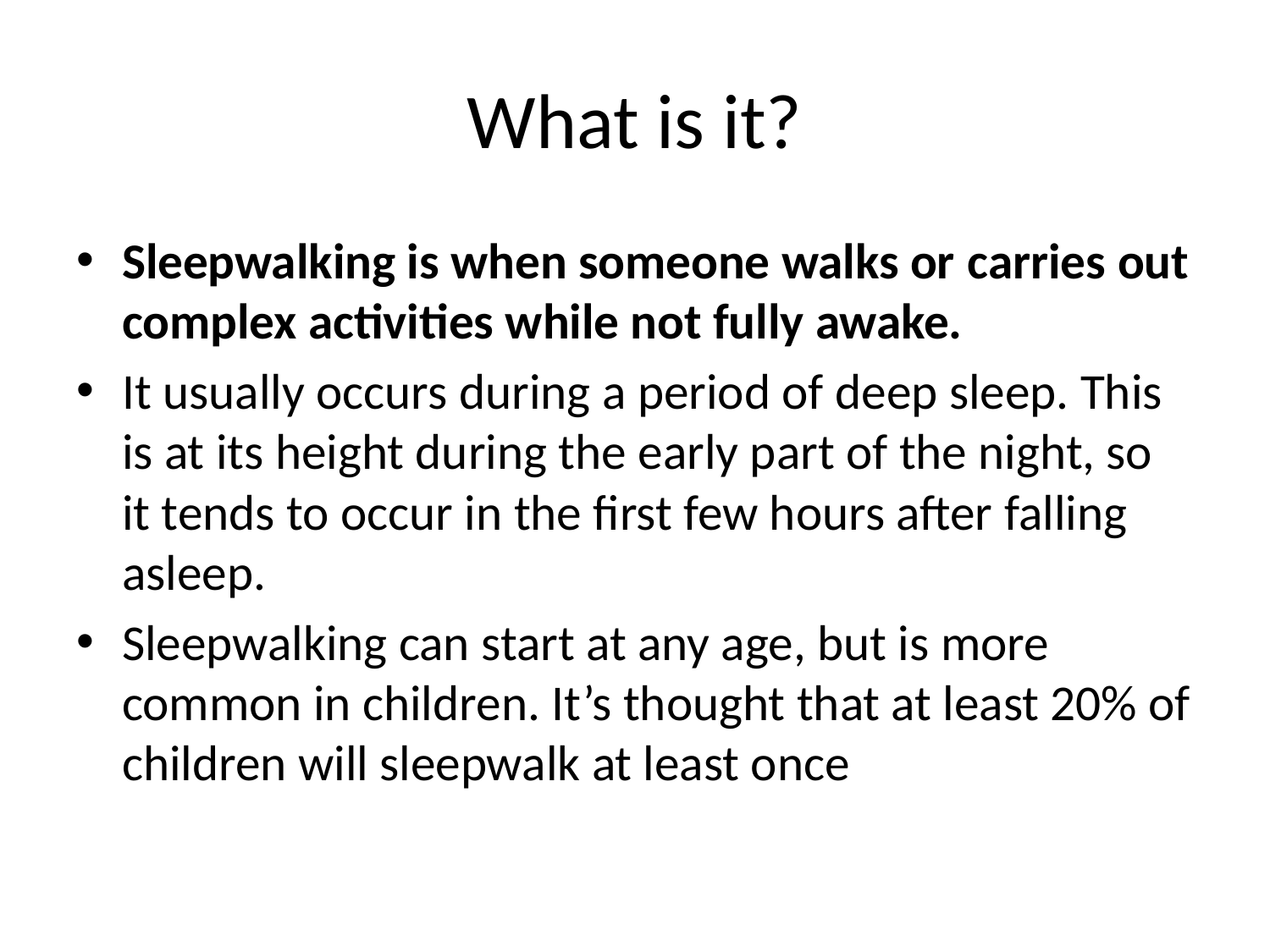

# What is it?
Sleepwalking is when someone walks or carries out complex activities while not fully awake.
It usually occurs during a period of deep sleep. This is at its height during the early part of the night, so it tends to occur in the first few hours after falling asleep.
Sleepwalking can start at any age, but is more common in children. It’s thought that at least 20% of children will sleepwalk at least once